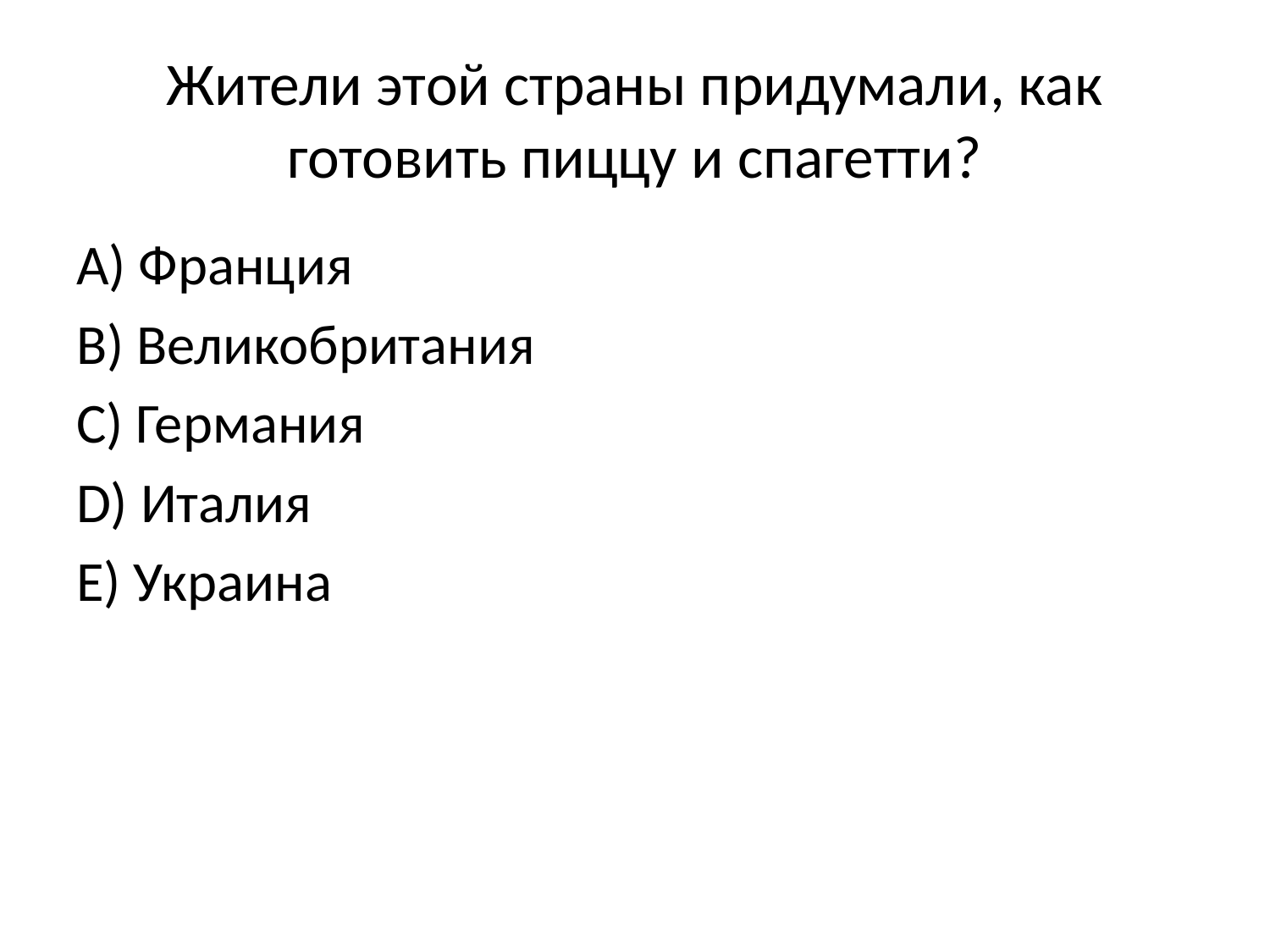

# Жители этой страны придумали, как готовить пиццу и спагетти?
A) Франция
B) Великобритания
C) Германия
D) Италия
E) Украина